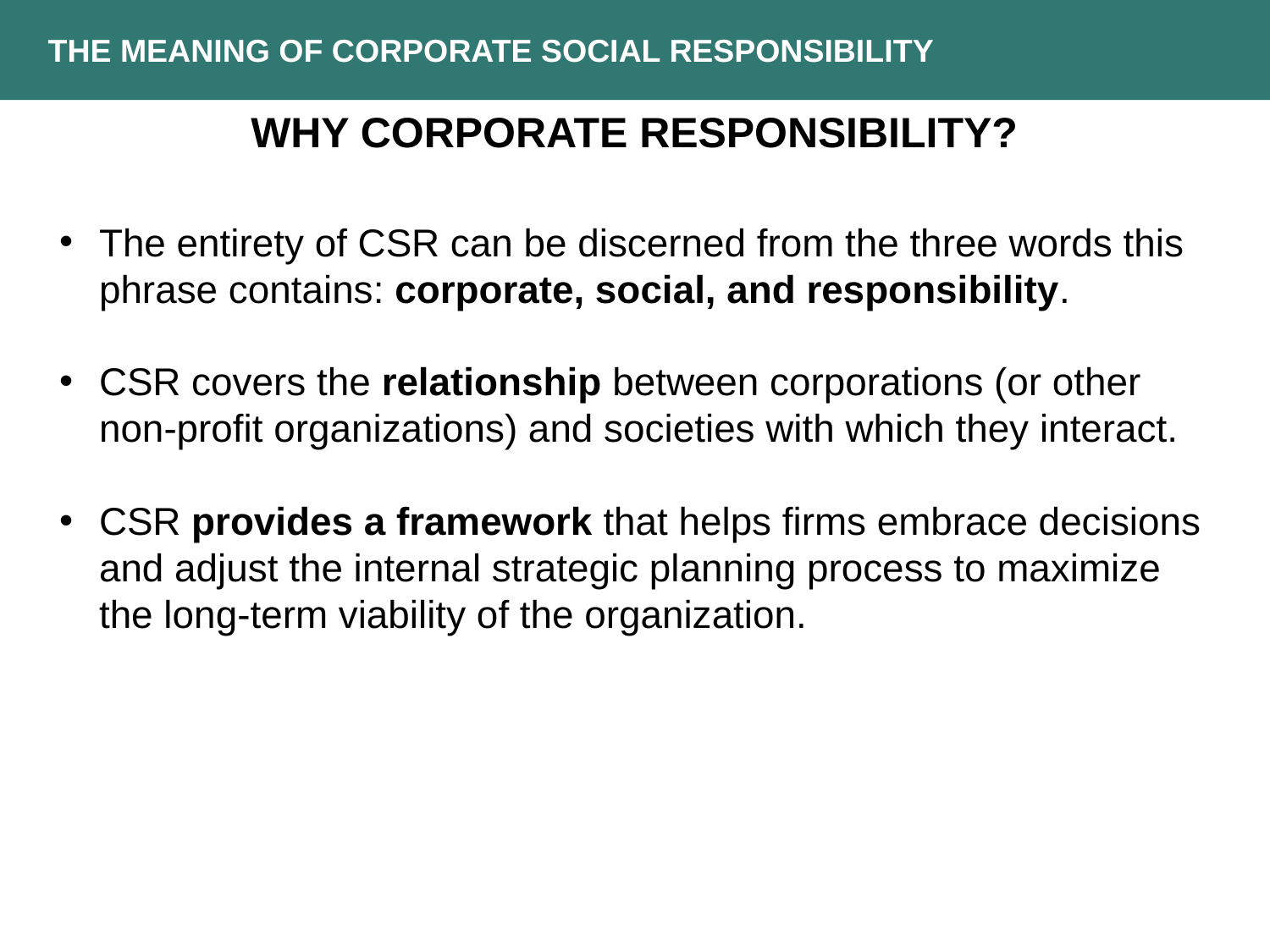

THE MEANING OF CORPORATE SOCIAL RESPONSIBILITY
WHY CORPORATE RESPONSIBILITY?
The entirety of CSR can be discerned from the three words this phrase contains: corporate, social, and responsibility.

CSR covers the relationship between corporations (or other non-profit organizations) and societies with which they interact.

CSR provides a framework that helps firms embrace decisions and adjust the internal strategic planning process to maximize the long-term viability of the organization.